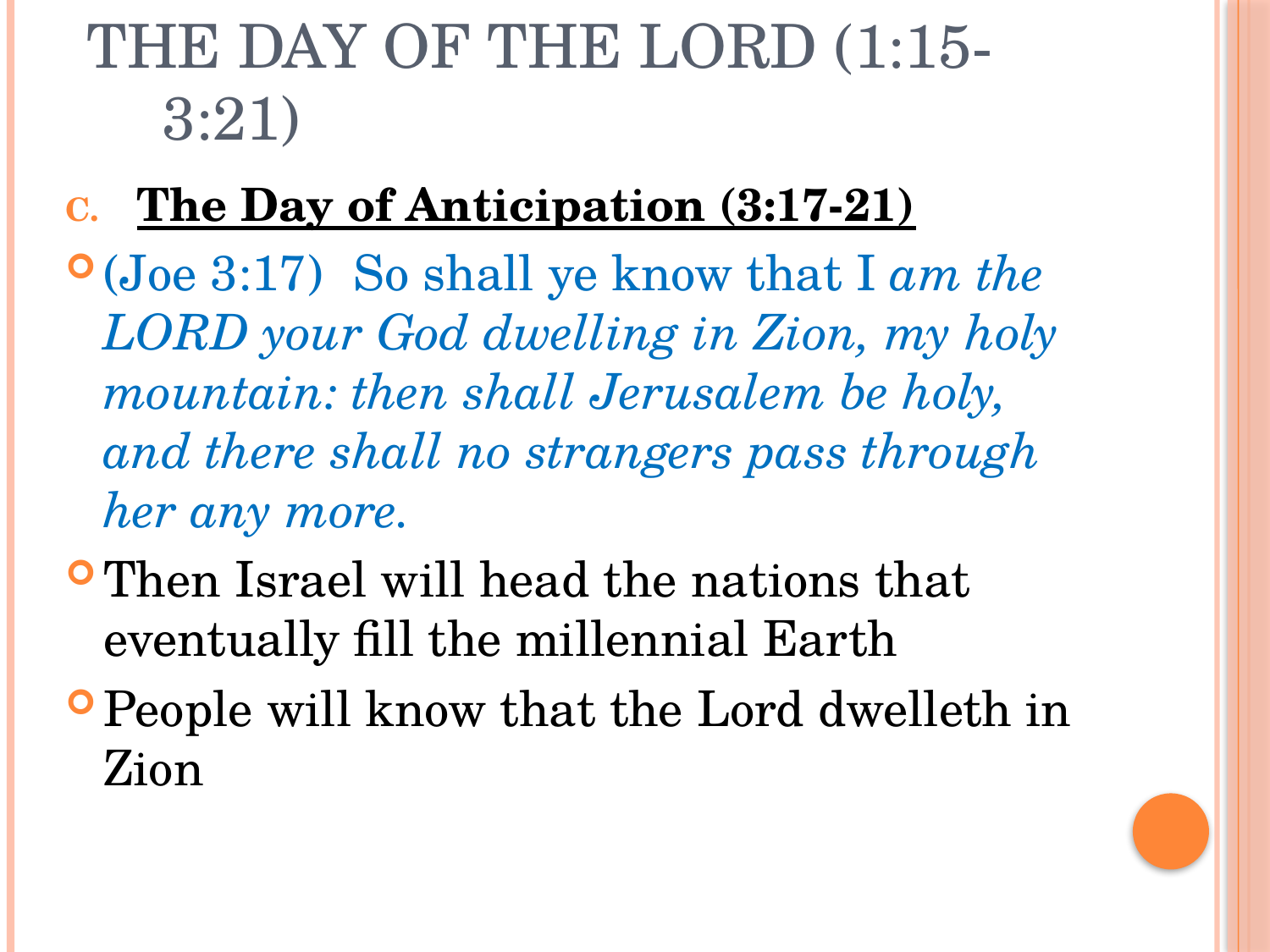

# The Day of the Lord (1:15-3:21)
The Day of Anticipation (3:17-21)
(Joe 3:17)  So shall ye know that I am the LORD your God dwelling in Zion, my holy mountain: then shall Jerusalem be holy, and there shall no strangers pass through her any more.
Then Israel will head the nations that eventually fill the millennial Earth
People will know that the Lord dwelleth in Zion